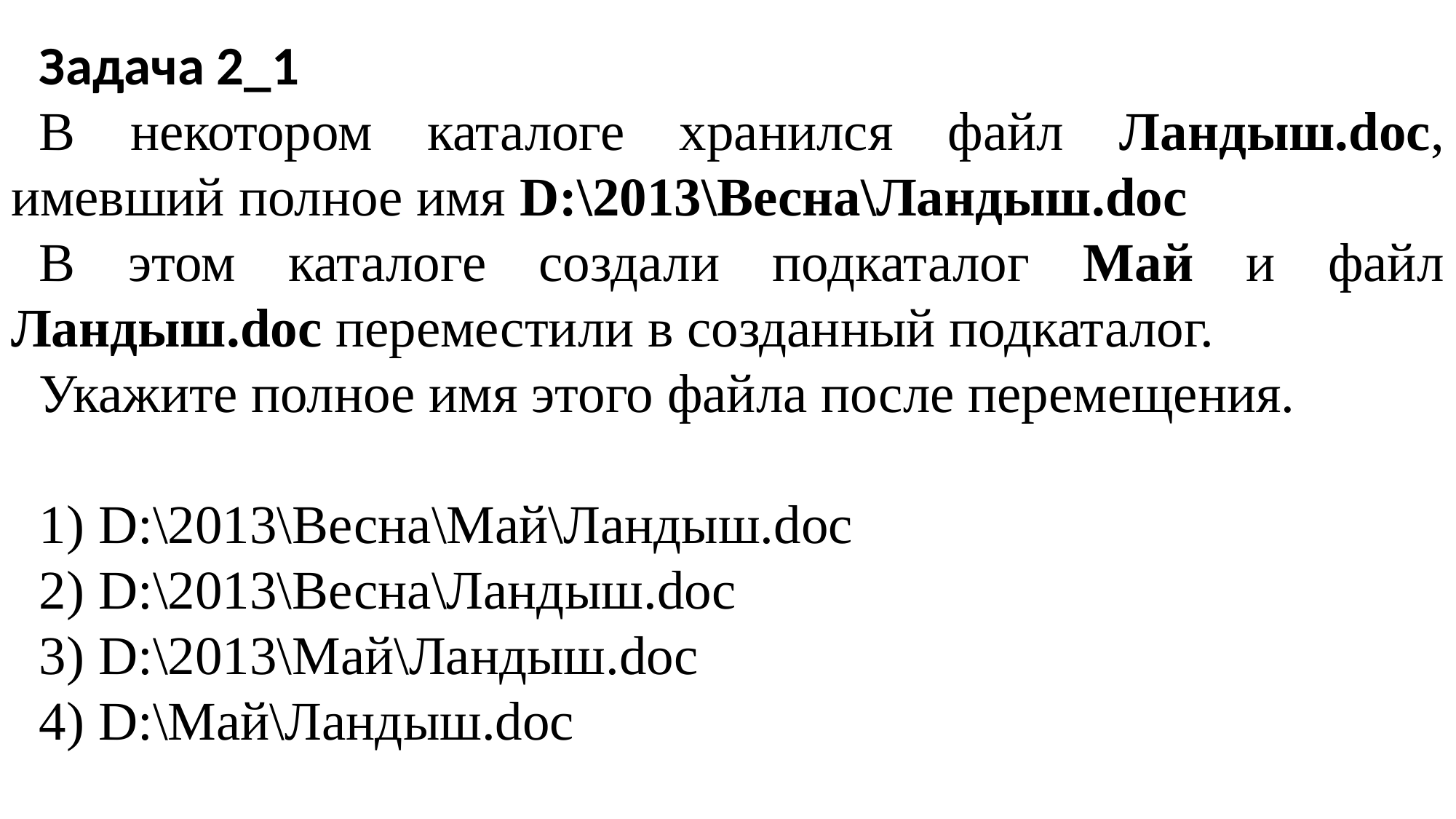

Задача 2_1
В некотором каталоге хранился файл Ландыш.dос, имевший полное имя D:\2013\Весна\Ландыш.doc
В этом каталоге создали подкаталог Май и файл Ландыш.doc переместили в созданный подкаталог.
Укажите полное имя этого файла после перемещения.

1) D:\2013\Весна\Май\Ландыш.doc
2) D:\2013\Весна\Ландыш.doc
3) D:\2013\Май\Ландыш.doc
4) D:\Май\Ландыш.doc